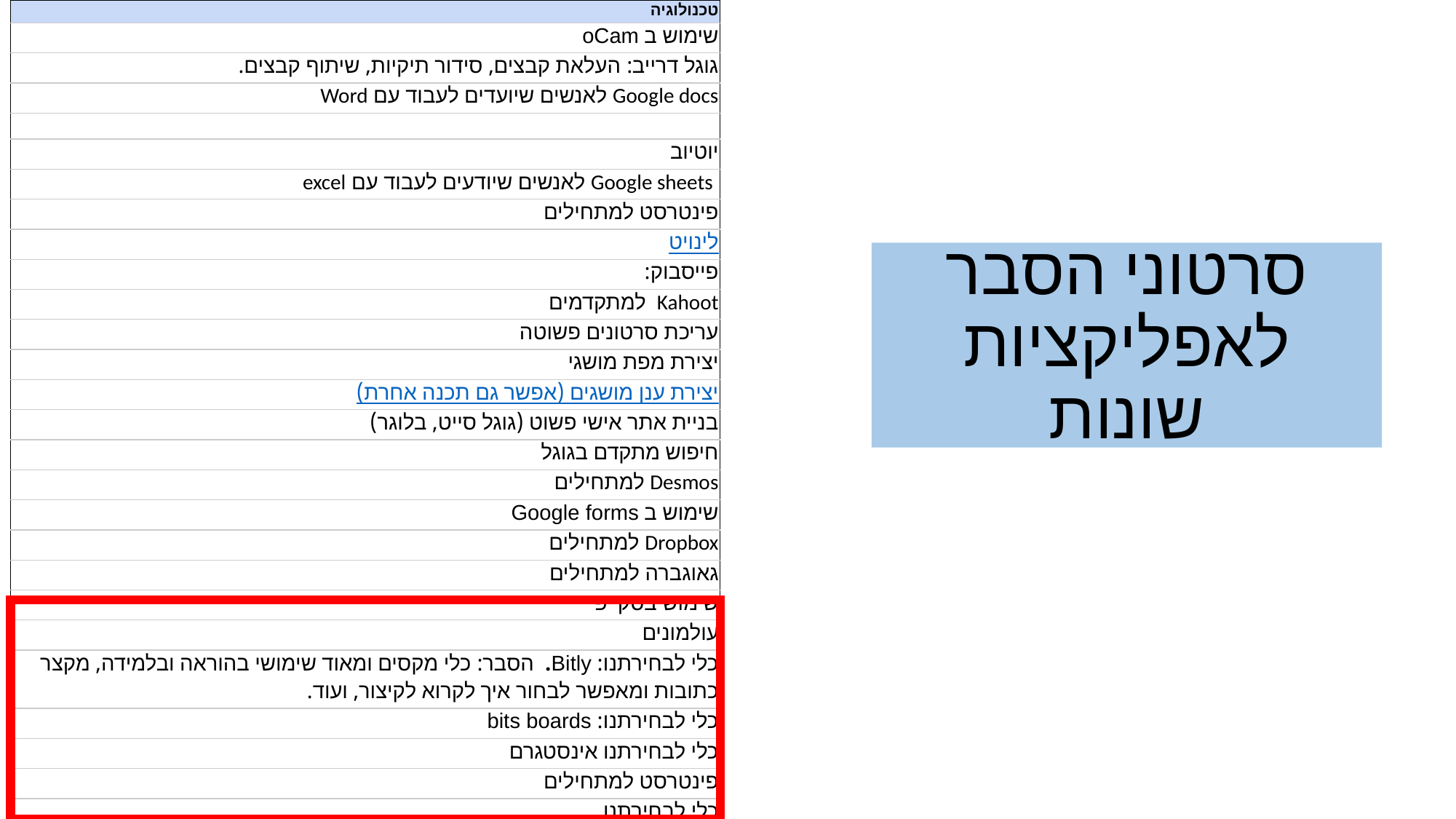

| טכנולוגיה |
| --- |
| שימוש ב oCam |
| גוגל דרייב: העלאת קבצים, סידור תיקיות, שיתוף קבצים. |
| Google docs לאנשים שיועדים לעבוד עם Word |
|  |
| יוטיוב |
| Google sheets לאנשים שיודעים לעבוד עם excel |
| פינטרסט למתחילים |
| לינויט |
| פייסבוק: |
| Kahoot למתקדמים |
| עריכת סרטונים פשוטה |
| יצירת מפת מושגי |
| יצירת ענן מושגים (אפשר גם תכנה אחרת) |
| בניית אתר אישי פשוט (גוגל סייט, בלוגר) |
| חיפוש מתקדם בגוגל |
| Desmos למתחילים |
| שימוש ב Google forms |
| Dropbox למתחילים |
| גאוגברה למתחילים |
| שימוש בסקייפ |
| עולמונים |
| כלי לבחירתנו: Bitly. הסבר: כלי מקסים ומאוד שימושי בהוראה ובלמידה, מקצר כתובות ומאפשר לבחור איך לקרוא לקיצור, ועוד. |
| כלי לבחירתנו: bits boards |
| כלי לבחירתנו אינסטגרם |
| פינטרסט למתחילים |
| כלי לבחירתנו |
| כלי לבחירתנו TESTMOZ |
| כלי לבחירתנו : POWER POINT |
# סרטוני הסבר לאפליקציות שונות